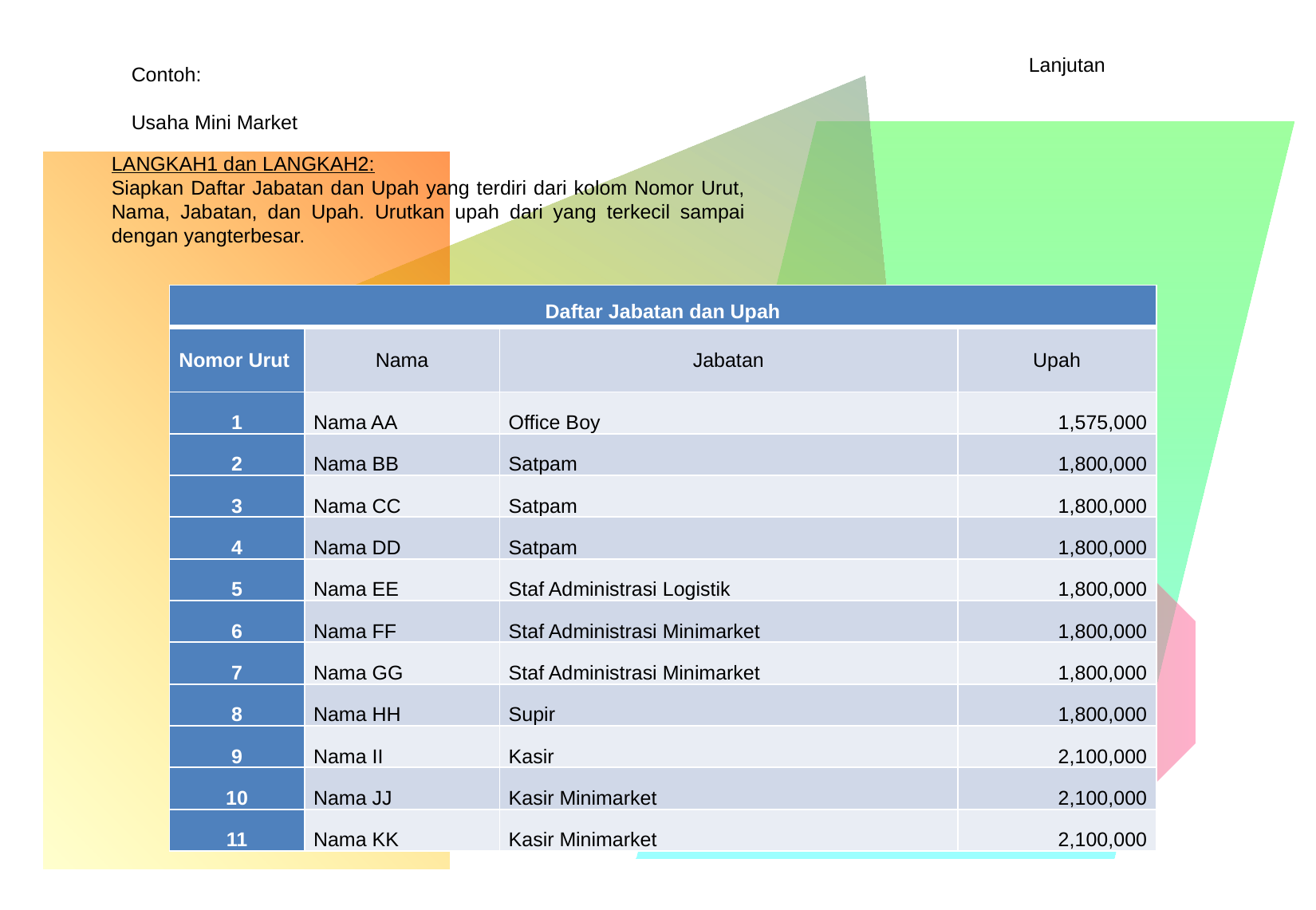

Lanjutan
Contoh:

Usaha Mini Market
LANGKAH1 dan LANGKAH2:
Siapkan Daftar Jabatan dan Upah yang terdiri dari kolom Nomor Urut, Nama, Jabatan, dan Upah. Urutkan upah dari yang terkecil sampai dengan yangterbesar.
| Daftar Jabatan dan Upah |  |  |  |
| --- | --- | --- | --- |
| Nomor Urut | Nama | Jabatan | Upah |
| 1 | Nama AA | Office Boy | 1,575,000 |
| 2 | Nama BB | Satpam | 1,800,000 |
| 3 | Nama CC | Satpam | 1,800,000 |
| 4 | Nama DD | Satpam | 1,800,000 |
| 5 | Nama EE | Staf Administrasi Logistik | 1,800,000 |
| 6 | Nama FF | Staf Administrasi Minimarket | 1,800,000 |
| 7 | Nama GG | Staf Administrasi Minimarket | 1,800,000 |
| 8 | Nama HH | Supir | 1,800,000 |
| 9 | Nama II | Kasir | 2,100,000 |
| 10 | Nama JJ | Kasir Minimarket | 2,100,000 |
| 11 | Nama KK | Kasir Minimarket | 2,100,000 |